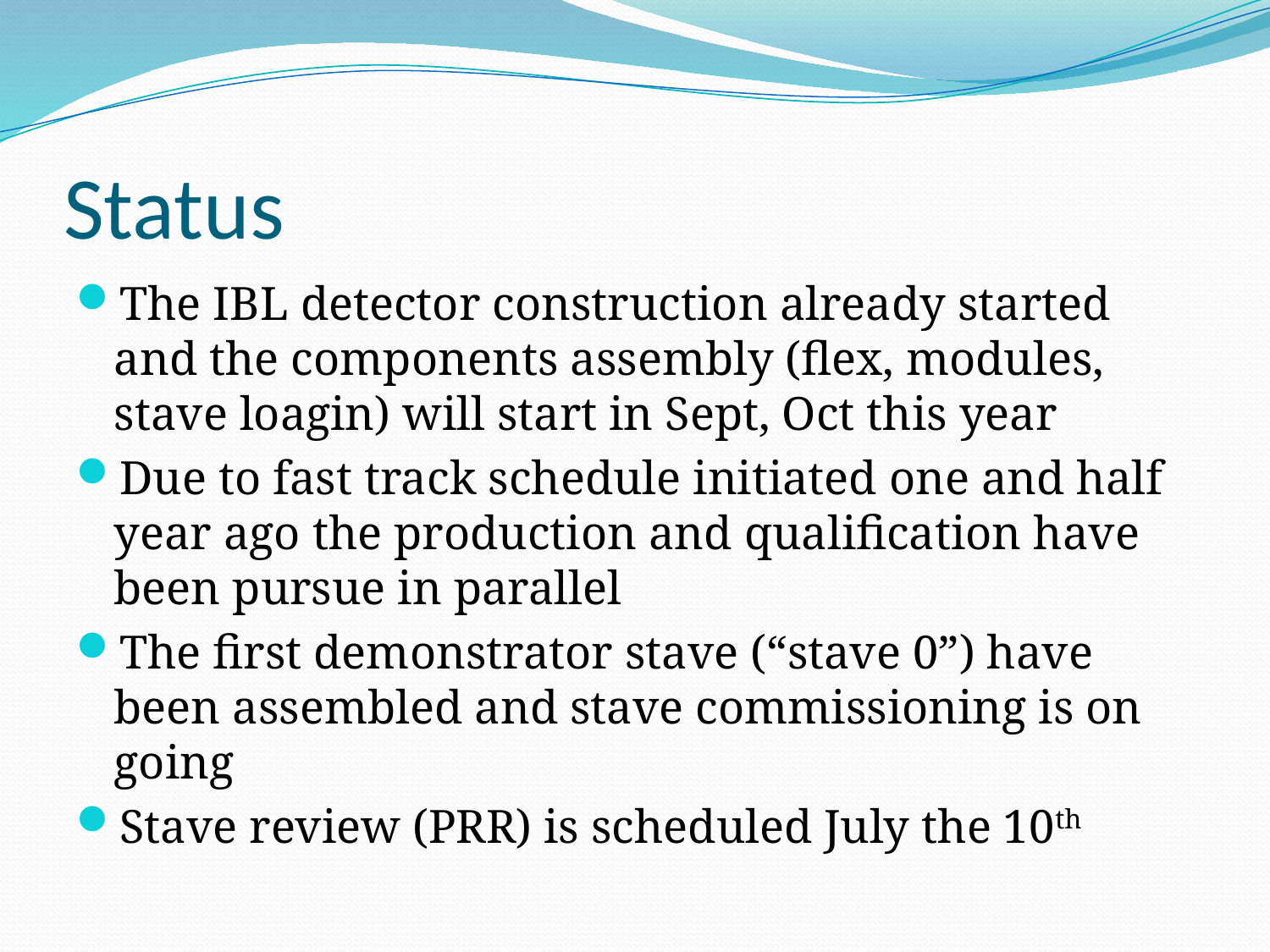

# Status
The IBL detector construction already started and the components assembly (flex, modules, stave loagin) will start in Sept, Oct this year
Due to fast track schedule initiated one and half year ago the production and qualification have been pursue in parallel
The first demonstrator stave (“stave 0”) have been assembled and stave commissioning is on going
Stave review (PRR) is scheduled July the 10th